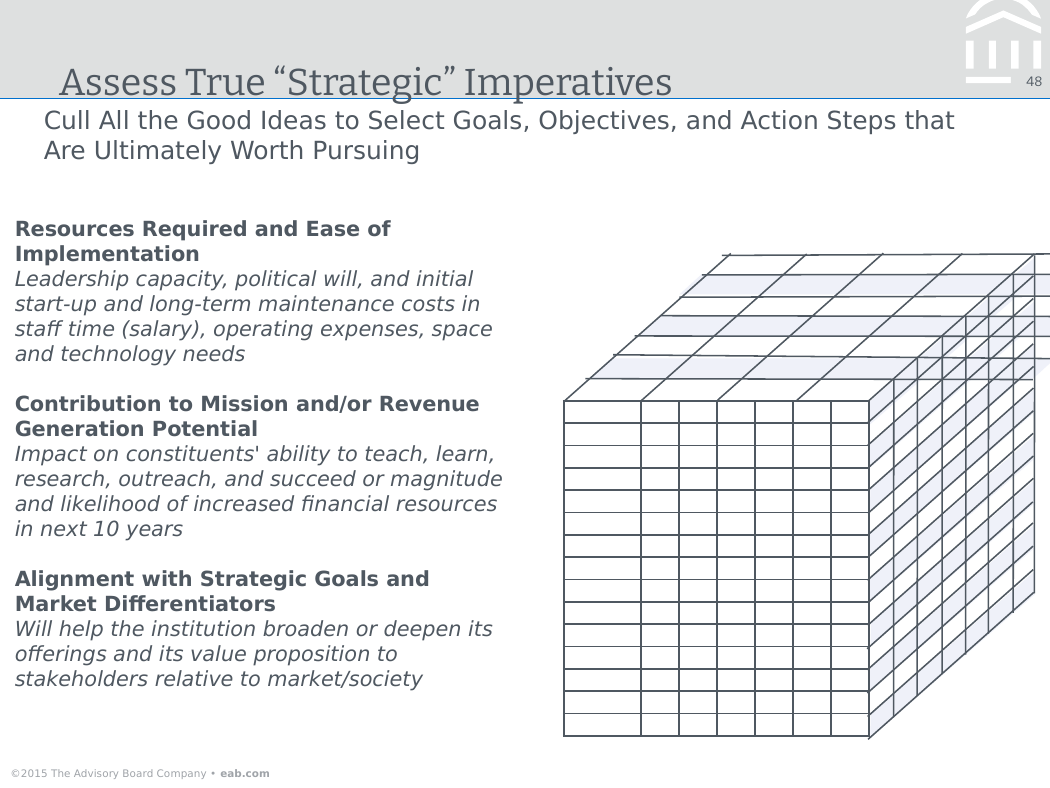

# Assess True “Strategic” Imperatives
Cull All the Good Ideas to Select Goals, Objectives, and Action Steps that Are Ultimately Worth Pursuing

Resources Required and Ease of Implementation
Leadership capacity, political will, and initial start-up and long-term maintenance costs in staff time (salary), operating expenses, space and technology needs

Contribution to Mission and/or Revenue Generation Potential
Impact on constituents' ability to teach, learn, research, outreach, and succeed or magnitude and likelihood of increased financial resources in next 10 years

Alignment with Strategic Goals and Market Differentiators
Will help the institution broaden or deepen its offerings and its value proposition to stakeholders relative to market/society

|  |  |  |  |  |  |  |
| --- | --- | --- | --- | --- | --- | --- |
|  |  |  |  |  |  |  |
|  |  |  |  |  |  |  |
|  |  |  |  |  |  |  |
|  |  |  |  |  |  |  |
|  |  |  |  |  |  |  |
|  |  |  |  |  |  |  |
|  |  |  |  |  |  |  |
|  |  |  |  |  |  |  |
|  |  |  |  |  |  |  |
|  |  |  |  |  |  |  |
|  |  |  |  |  |  |  |
|  |  |  |  |  |  |  |
|  |  |  |  |  |  |  |
|  |  |  |  |  |  |  |